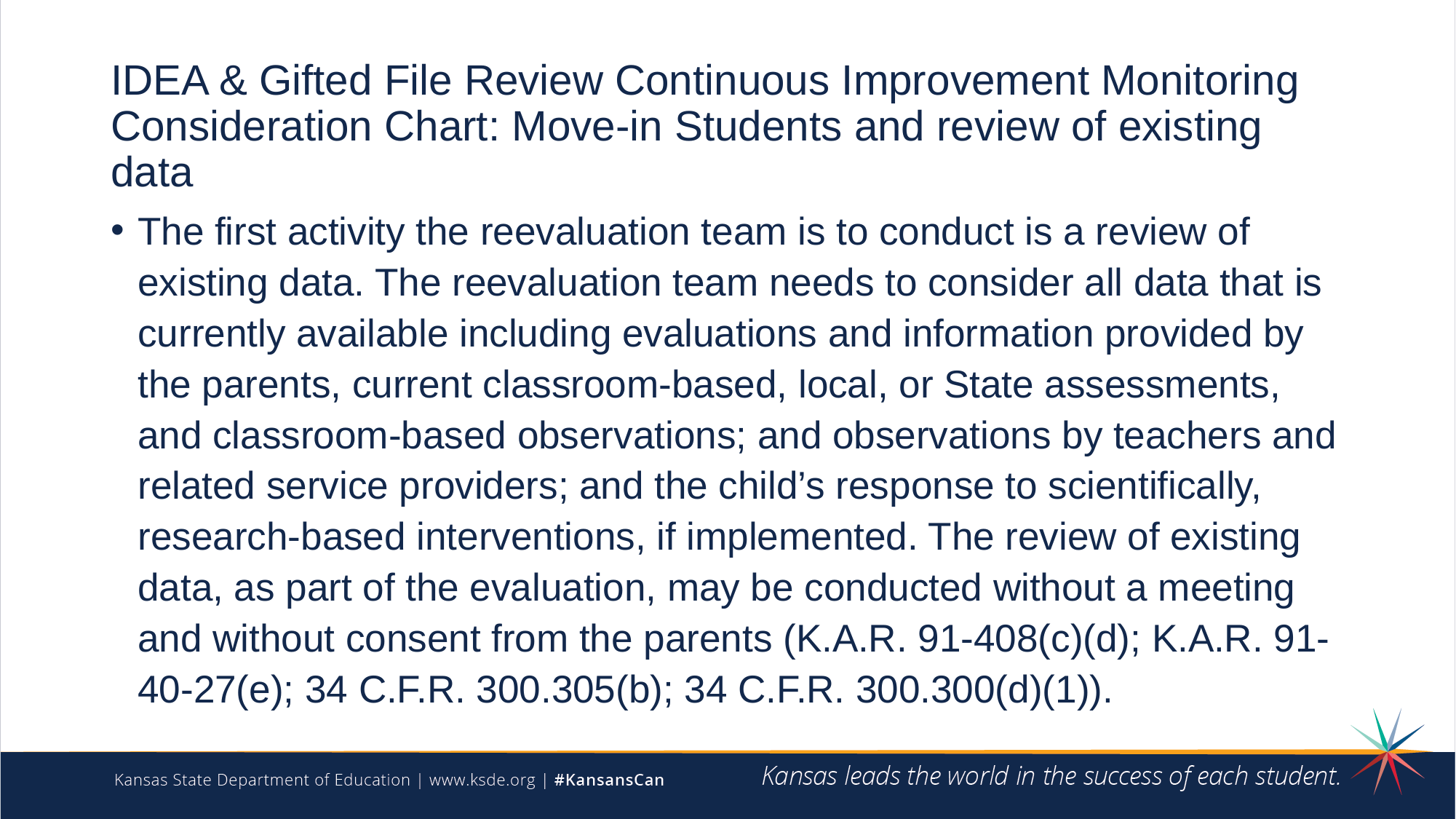

# IDEA & Gifted File Review Continuous Improvement Monitoring Consideration Chart: Move-in Students and review of existing data
The first activity the reevaluation team is to conduct is a review of existing data. The reevaluation team needs to consider all data that is currently available including evaluations and information provided by the parents, current classroom-based, local, or State assessments, and classroom-based observations; and observations by teachers and related service providers; and the child’s response to scientifically, research-based interventions, if implemented. The review of existing data, as part of the evaluation, may be conducted without a meeting and without consent from the parents (K.A.R. 91-408(c)(d); K.A.R. 91-40-27(e); 34 C.F.R. 300.305(b); 34 C.F.R. 300.300(d)(1)).